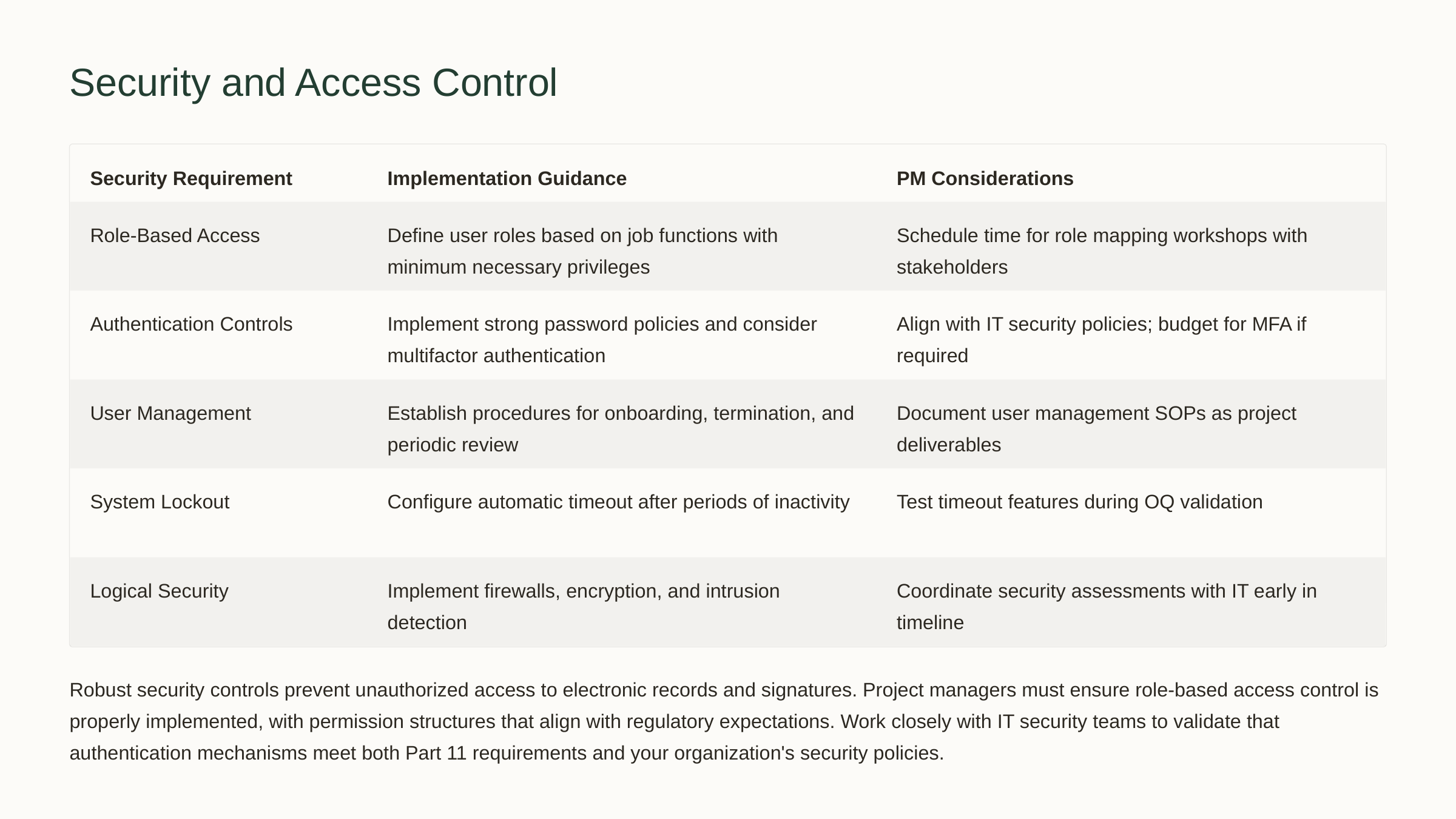

Security and Access Control

Security Requirement
Implementation Guidance
PM Considerations

Role-Based Access
Define user roles based on job functions with minimum necessary privileges
Schedule time for role mapping workshops with stakeholders

Authentication Controls
Implement strong password policies and consider multifactor authentication
Align with IT security policies; budget for MFA if required

User Management
Establish procedures for onboarding, termination, and periodic review
Document user management SOPs as project deliverables

System Lockout
Configure automatic timeout after periods of inactivity
Test timeout features during OQ validation

Logical Security
Implement firewalls, encryption, and intrusion detection
Coordinate security assessments with IT early in timeline
Robust security controls prevent unauthorized access to electronic records and signatures. Project managers must ensure role-based access control is properly implemented, with permission structures that align with regulatory expectations. Work closely with IT security teams to validate that authentication mechanisms meet both Part 11 requirements and your organization's security policies.